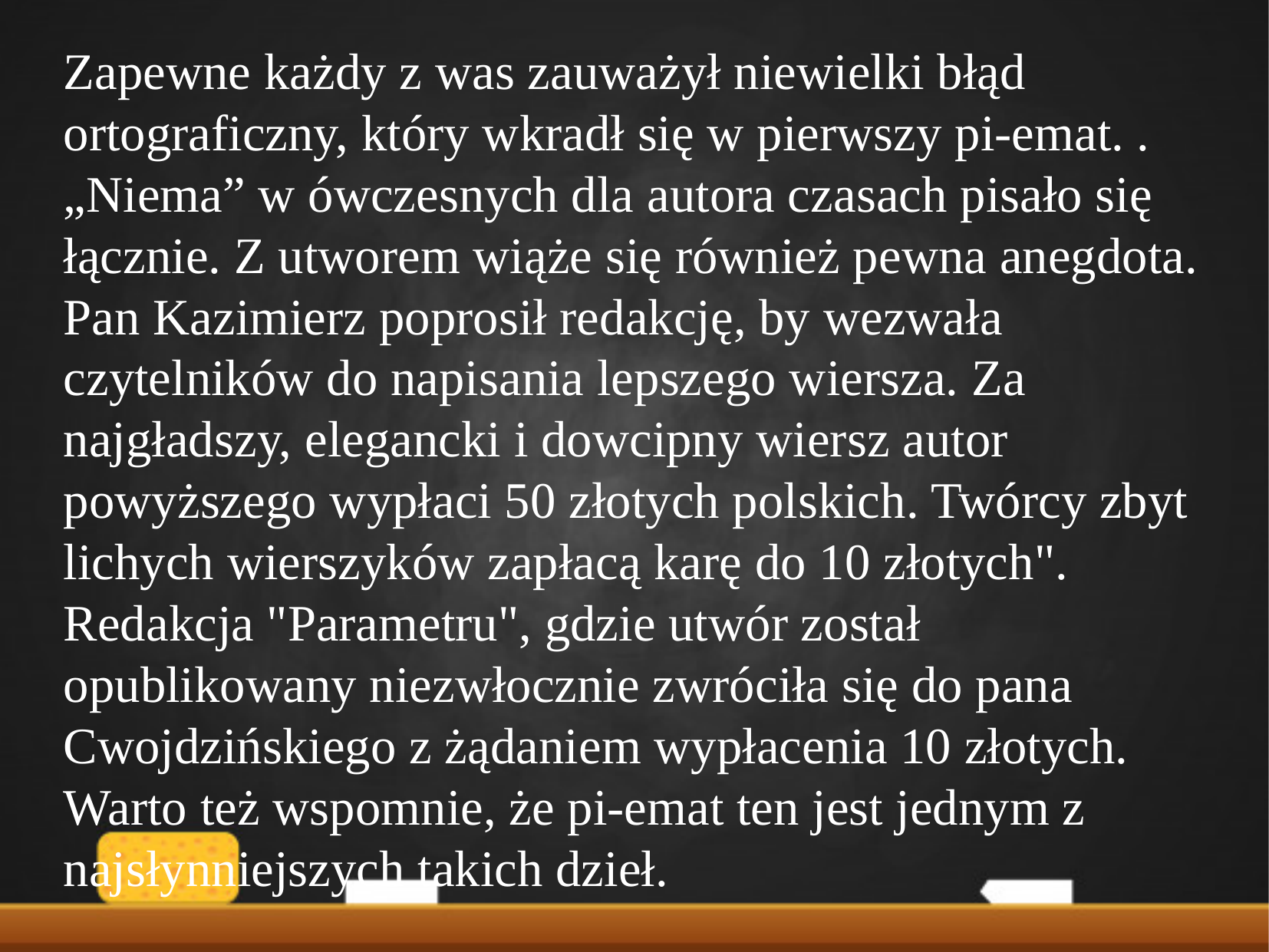

Zapewne każdy z was zauważył niewielki błąd ortograficzny, który wkradł się w pierwszy pi-emat. . „Niema” w ówczesnych dla autora czasach pisało się łącznie. Z utworem wiąże się również pewna anegdota. Pan Kazimierz poprosił redakcję, by wezwała czytelników do napisania lepszego wiersza. Za najgładszy, elegancki i dowcipny wiersz autor powyższego wypłaci 50 złotych polskich. Twórcy zbyt lichych wierszyków zapłacą karę do 10 złotych". Redakcja "Parametru", gdzie utwór został opublikowany niezwłocznie zwróciła się do pana Cwojdzińskiego z żądaniem wypłacenia 10 złotych. Warto też wspomnie, że pi-emat ten jest jednym z najsłynniejszych takich dzieł.